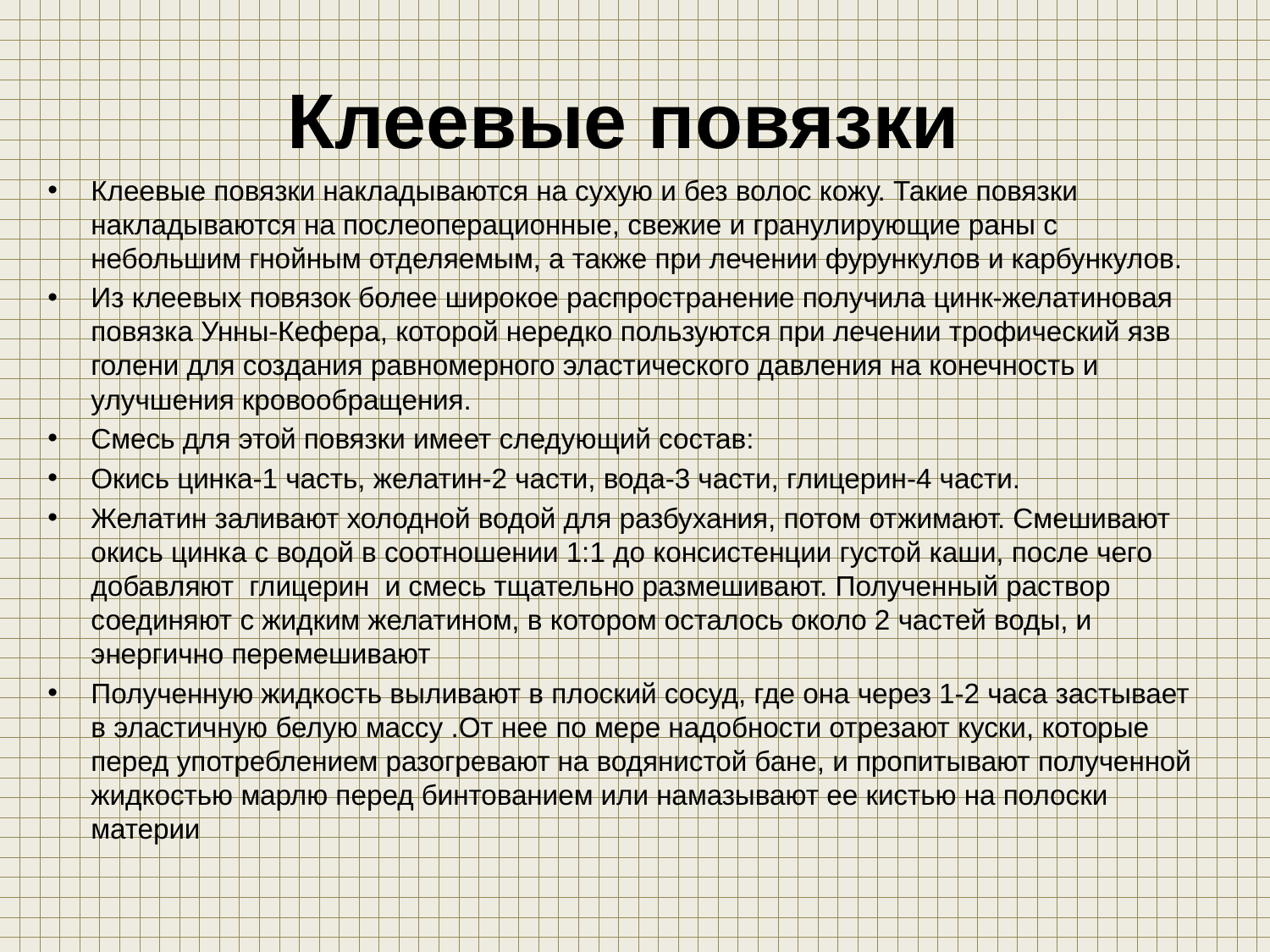

# Клеевые повязки
Клеевые повязки накладываются на сухую и без волос кожу. Такие повязки накладываются на послеоперационные, свежие и гранулирующие раны с небольшим гнойным отделяемым, а также при лечении фурункулов и карбункулов.
Из клеевых повязок более широкое распространение получила цинк-желатиновая повязка Унны-Кефера, которой нередко пользуются при лечении трофический язв голени для создания равномерного эластического давления на конечность и улучшения кровообращения.
Смесь для этой повязки имеет следующий состав:
Окись цинка-1 часть, желатин-2 части, вода-3 части, глицерин-4 части.
Желатин заливают холодной водой для разбухания, потом отжимают. Смешивают окись цинка с водой в соотношении 1:1 до консистенции густой каши, после чего добавляют  глицерин  и смесь тщательно размешивают. Полученный раствор соединяют с жидким желатином, в котором осталось около 2 частей воды, и энергично перемешивают
Полученную жидкость выливают в плоский сосуд, где она через 1-2 часа застывает в эластичную белую массу .От нее по мере надобности отрезают куски, которые перед употреблением разогревают на водянистой бане, и пропитывают полученной жидкостью марлю перед бинтованием или намазывают ее кистью на полоски материи